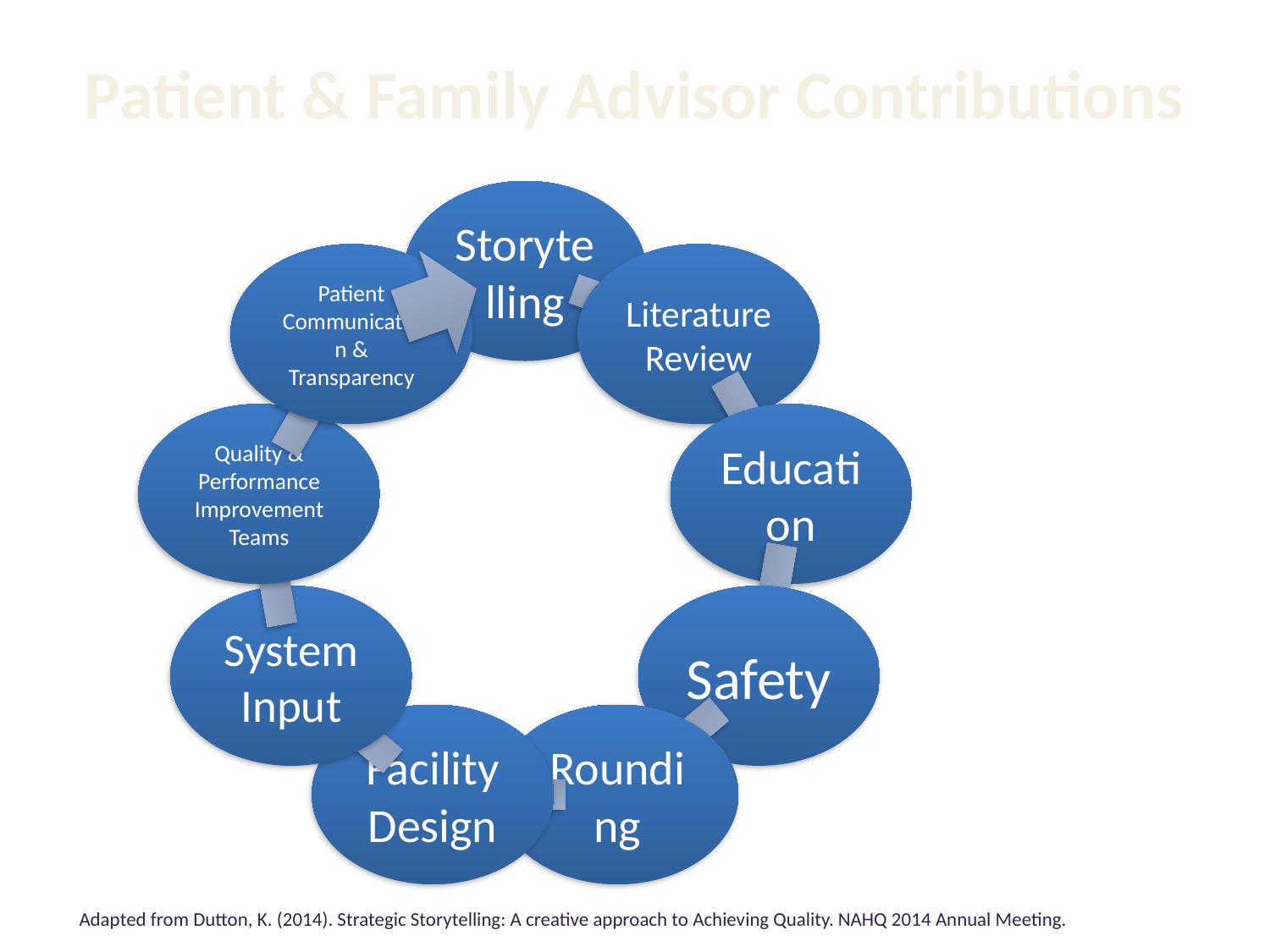

# Patient & Family Advisor Contributions
Storytelling
Education
Safety
Rounding
Facility Design
Literature Review
System Input
Quality & Performance Improvement Teams
Patient Communication & Transparency
Adapted from Dutton, K. (2014). Strategic Storytelling: A creative approach to Achieving Quality. NAHQ 2014 Annual Meeting.